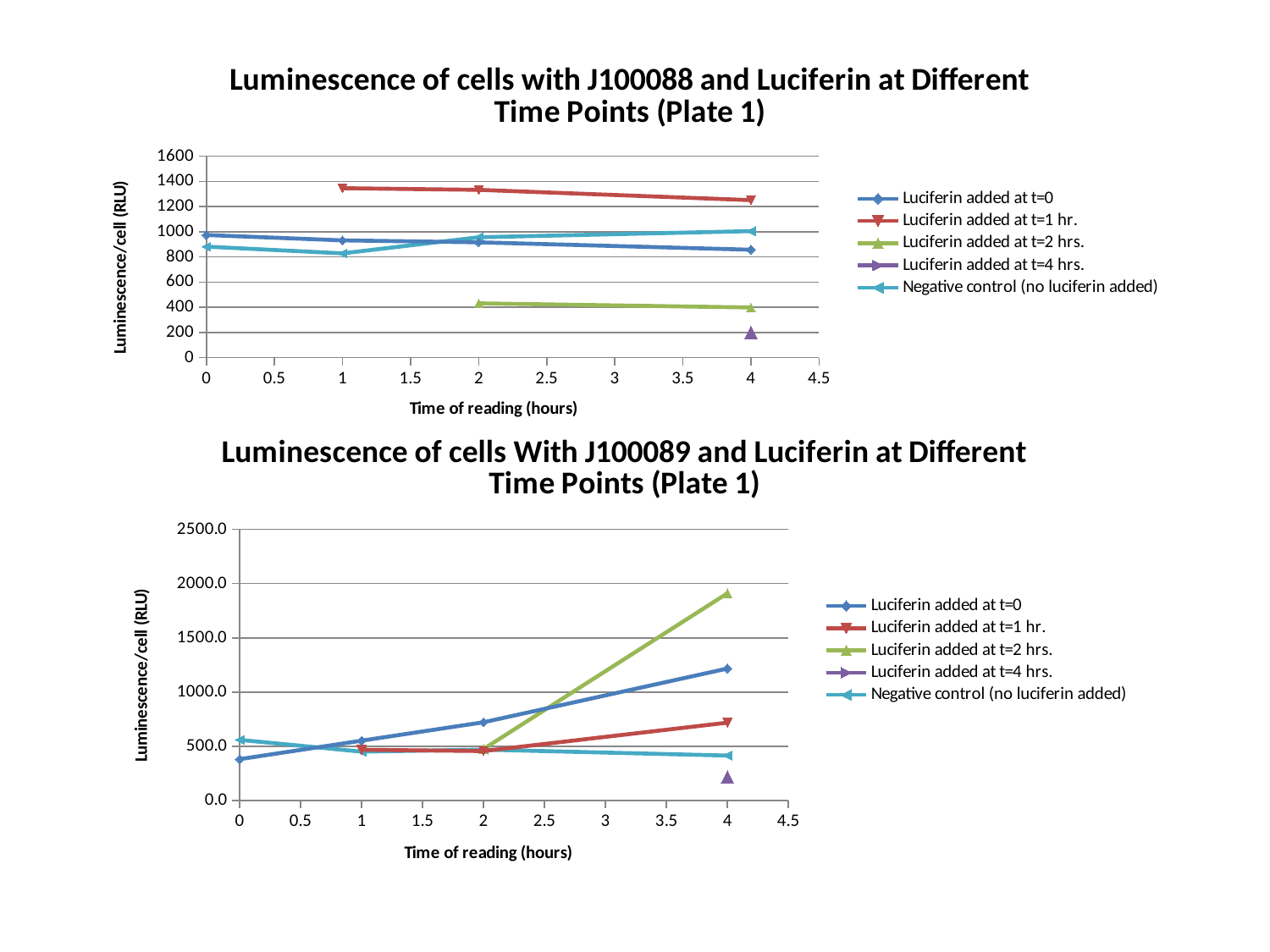

### Chart: Luminescence of cells with J100088 and Luciferin at Different Time Points (Plate 1)

| Category |  |  |  |  |  |
|---|---|---|---|---|---|

### Chart: Luminescence of cells With J100089 and Luciferin at Different Time Points (Plate 1)

| Category |  |  |  |  |  |
|---|---|---|---|---|---|